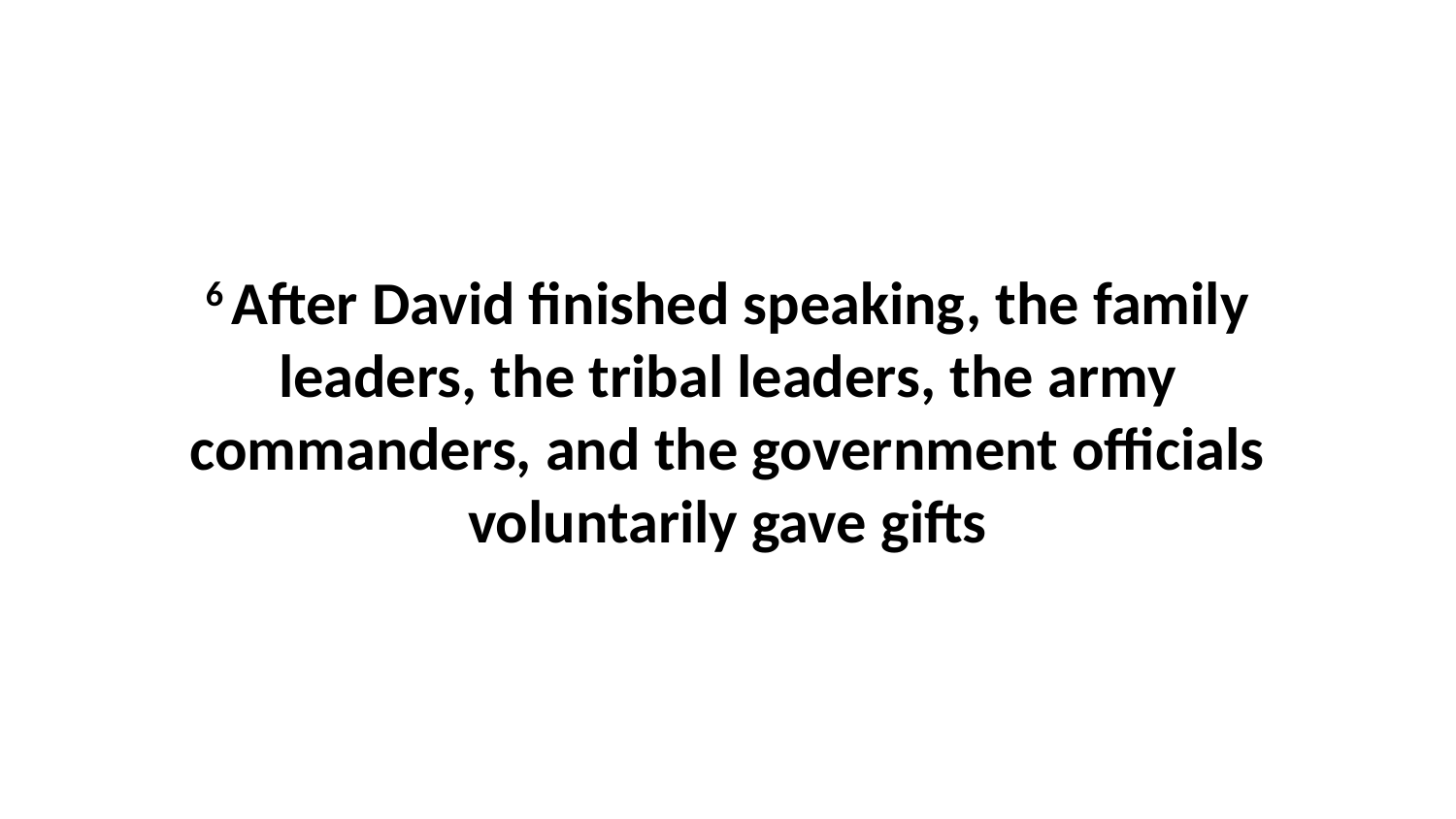

6 After David finished speaking, the family leaders, the tribal leaders, the army commanders, and the government officials voluntarily gave gifts